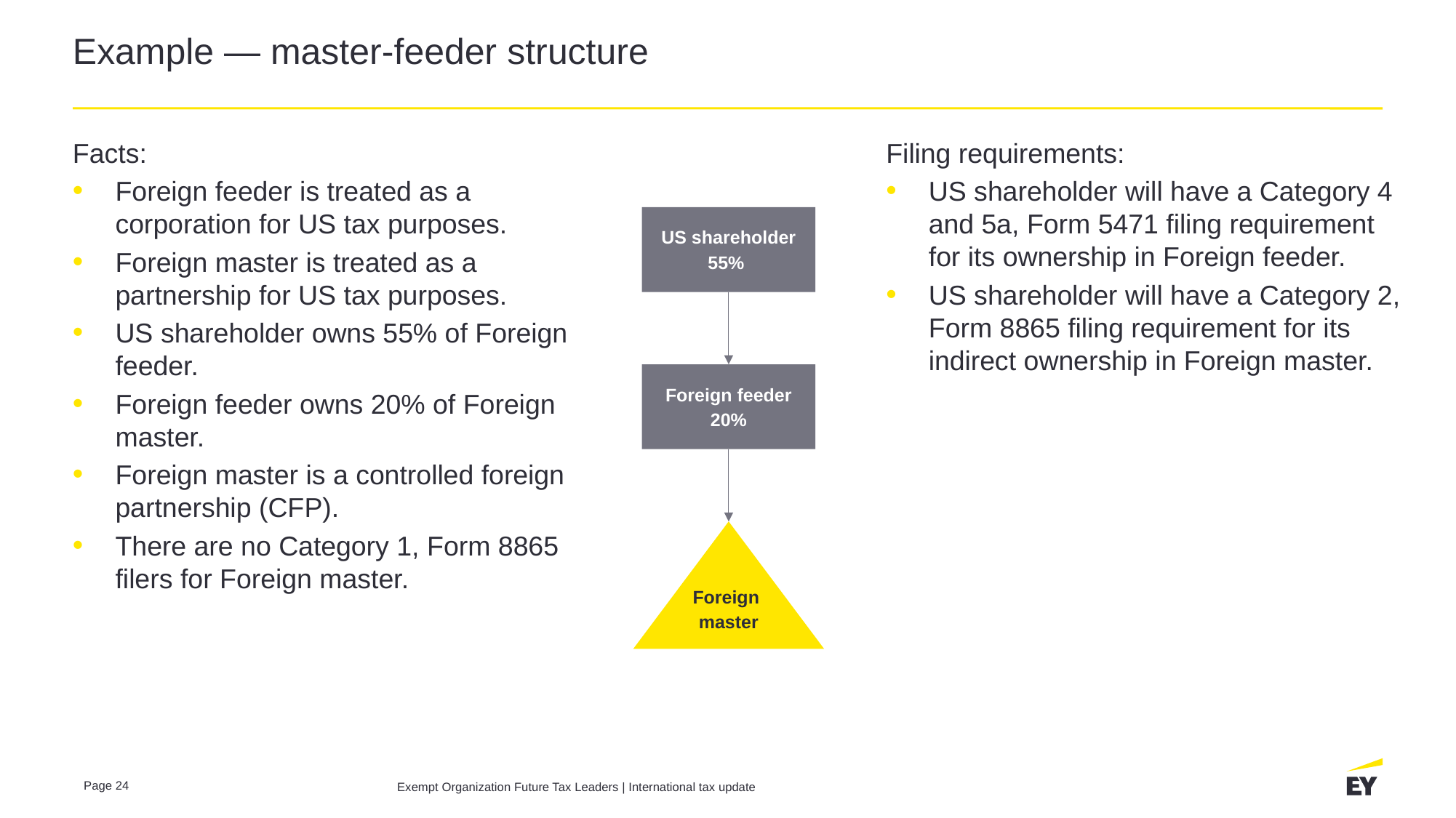

# Example — master-feeder structure
Facts:
Foreign feeder is treated as a corporation for US tax purposes.
Foreign master is treated as a partnership for US tax purposes.
US shareholder owns 55% of Foreign feeder.
Foreign feeder owns 20% of Foreign master.
Foreign master is a controlled foreign partnership (CFP).
There are no Category 1, Form 8865 filers for Foreign master.

Filing requirements:
US shareholder will have a Category 4 and 5a, Form 5471 filing requirement for its ownership in Foreign feeder.
US shareholder will have a Category 2, Form 8865 filing requirement for its indirect ownership in Foreign master.
US shareholder
55%
Foreign feeder
20%
Foreign
master